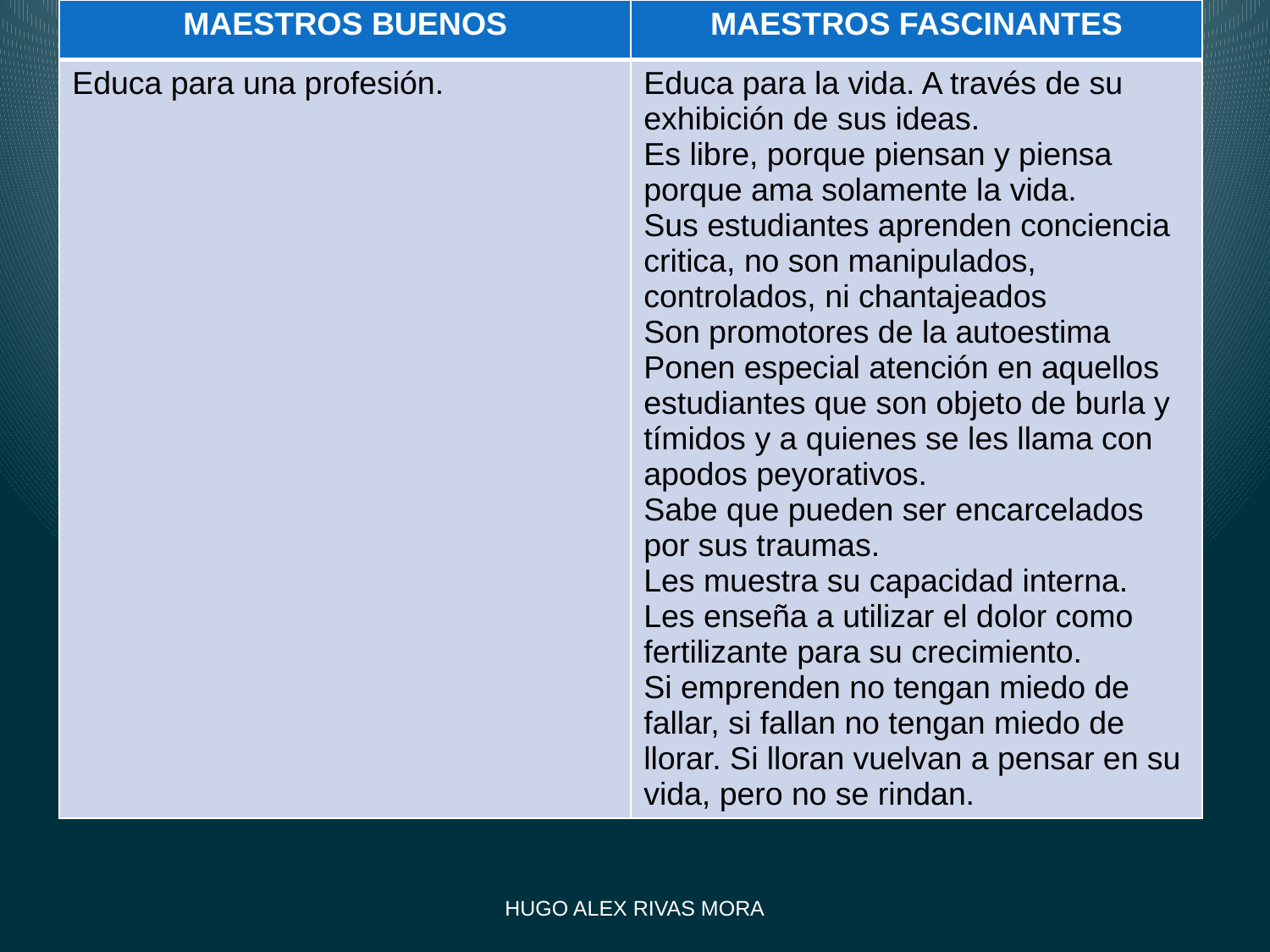

| MAESTROS BUENOS | MAESTROS FASCINANTES |
| --- | --- |
| Educa para una profesión. | Educa para la vida. A través de su exhibición de sus ideas. Es libre, porque piensan y piensa porque ama solamente la vida. Sus estudiantes aprenden conciencia critica, no son manipulados, controlados, ni chantajeados Son promotores de la autoestima Ponen especial atención en aquellos estudiantes que son objeto de burla y tímidos y a quienes se les llama con apodos peyorativos. Sabe que pueden ser encarcelados por sus traumas. Les muestra su capacidad interna. Les enseña a utilizar el dolor como fertilizante para su crecimiento. Si emprenden no tengan miedo de fallar, si fallan no tengan miedo de llorar. Si lloran vuelvan a pensar en su vida, pero no se rindan. |
HUGO ALEX RIVAS MORA